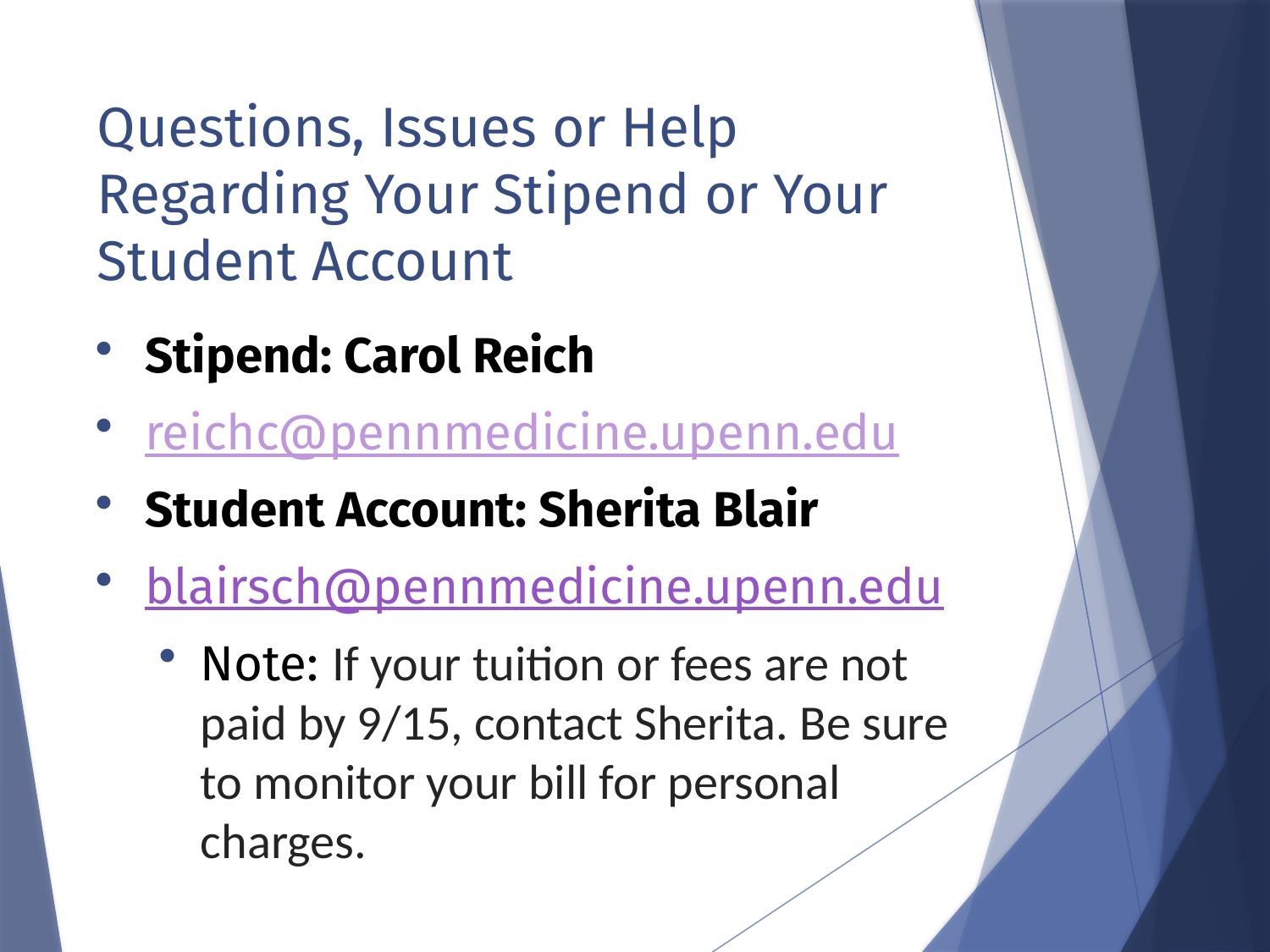

# Questions, Issues or Help Regarding Your Stipend or Your Student Account
Stipend: Carol Reich
reichc@pennmedicine.upenn.edu
Student Account: Sherita Blair
blairsch@pennmedicine.upenn.edu
Note: If your tuition or fees are not paid by 9/15, contact Sherita. Be sure to monitor your bill for personal charges.